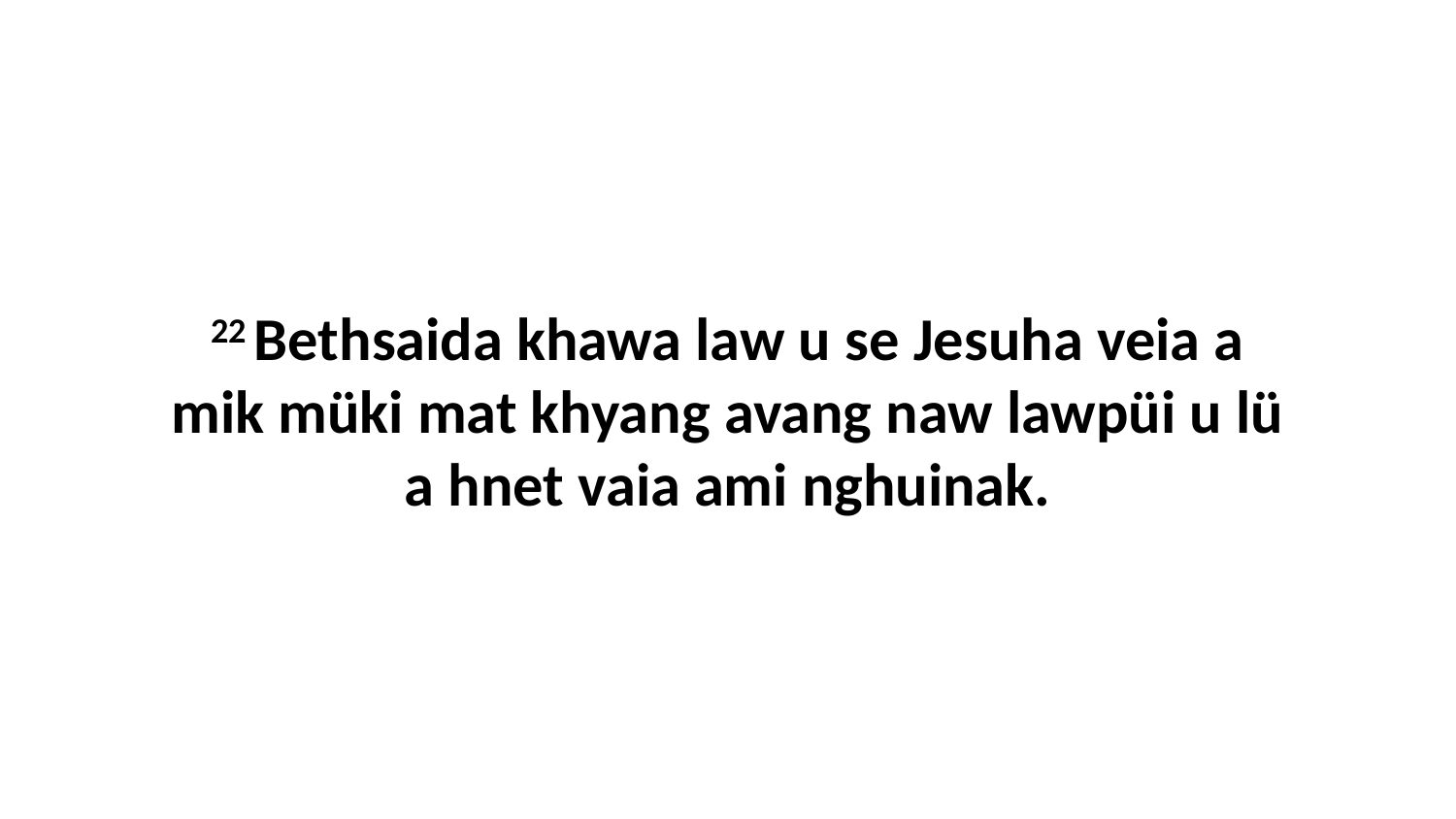

22 Bethsaida khawa law u se Jesuha veia a mik müki mat khyang avang naw lawpüi u lü a hnet vaia ami nghuinak.